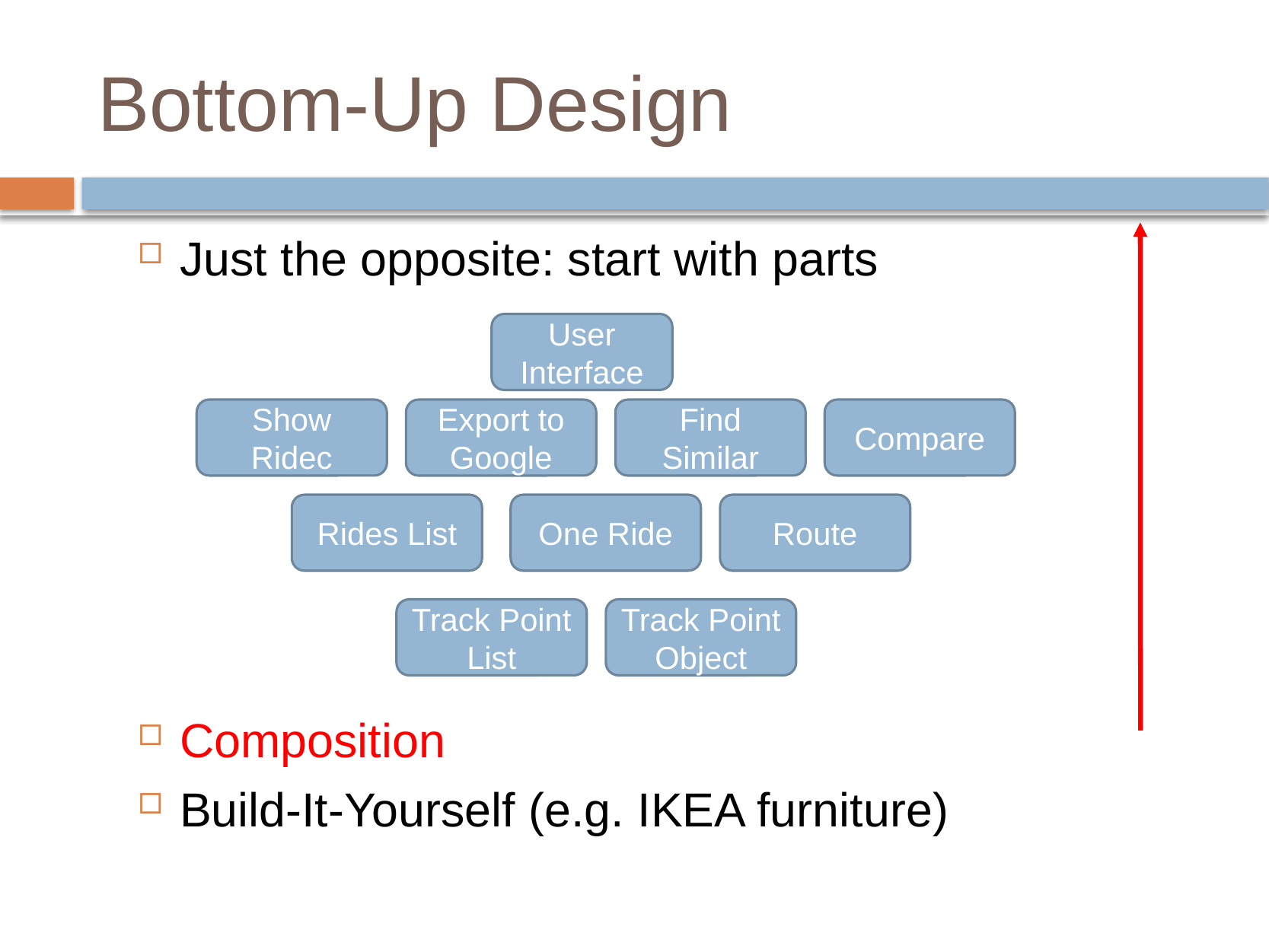

# Bottom-Up Design
Just the opposite: start with parts

Composition
Build-It-Yourself (e.g. IKEA furniture)

User Interface
Show Ridec
Export to Google
Find Similar
Compare
Rides List
One Ride
Route
Track Point List
Track Point Object